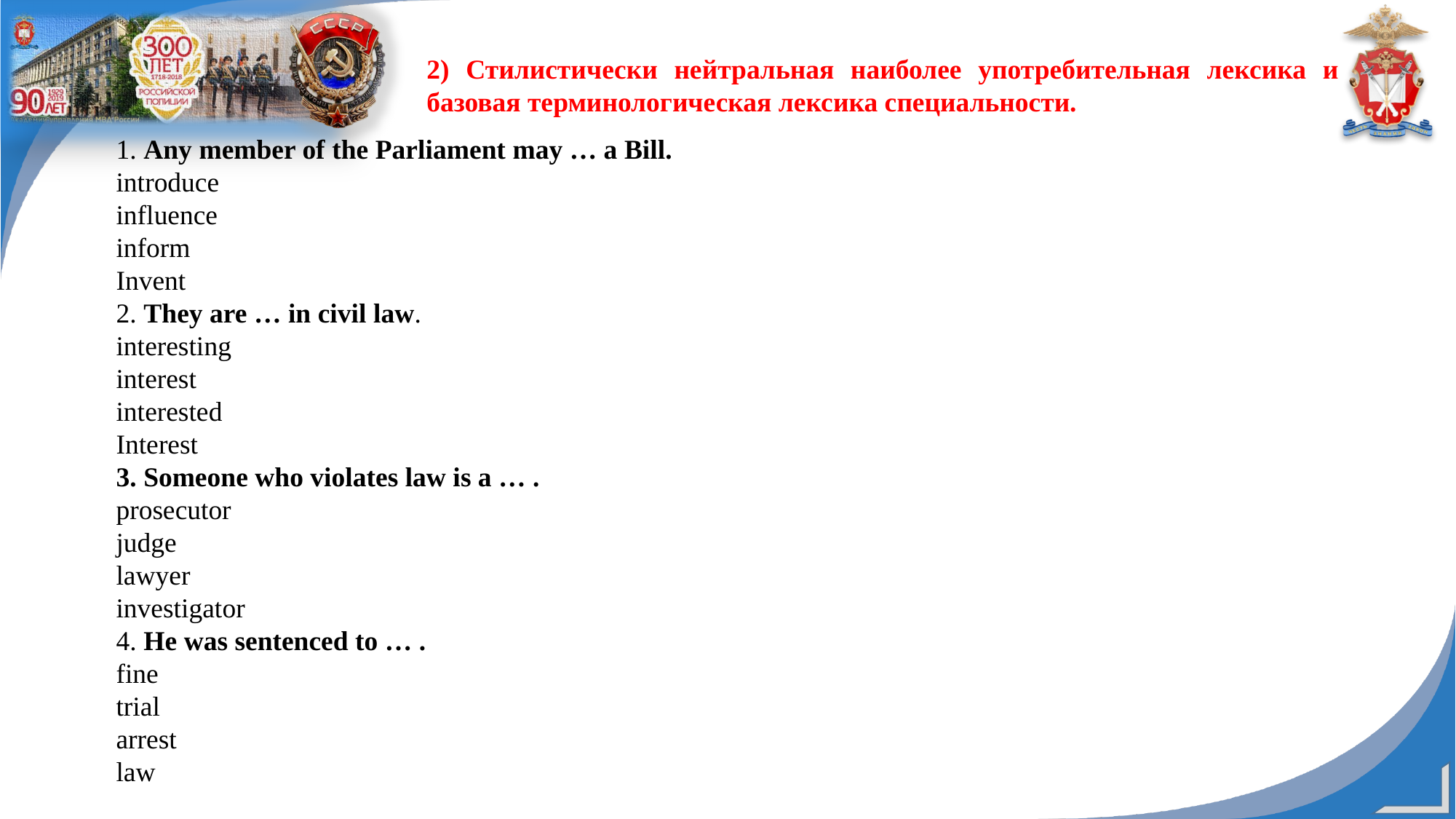

2) Стилистически нейтральная наиболее употребительная лексика и базовая терминологическая лексика специальности.

1. Any member of the Parliament may … a Bill.
introduce
influence
inform
Invent
2. They are … in civil law.
interesting
interest
interested
Interest
3. Someone who violates law is a … .
prosecutor
judge
lawyer
investigator
4. He was sentenced to … .
fine
trial
arrest
law